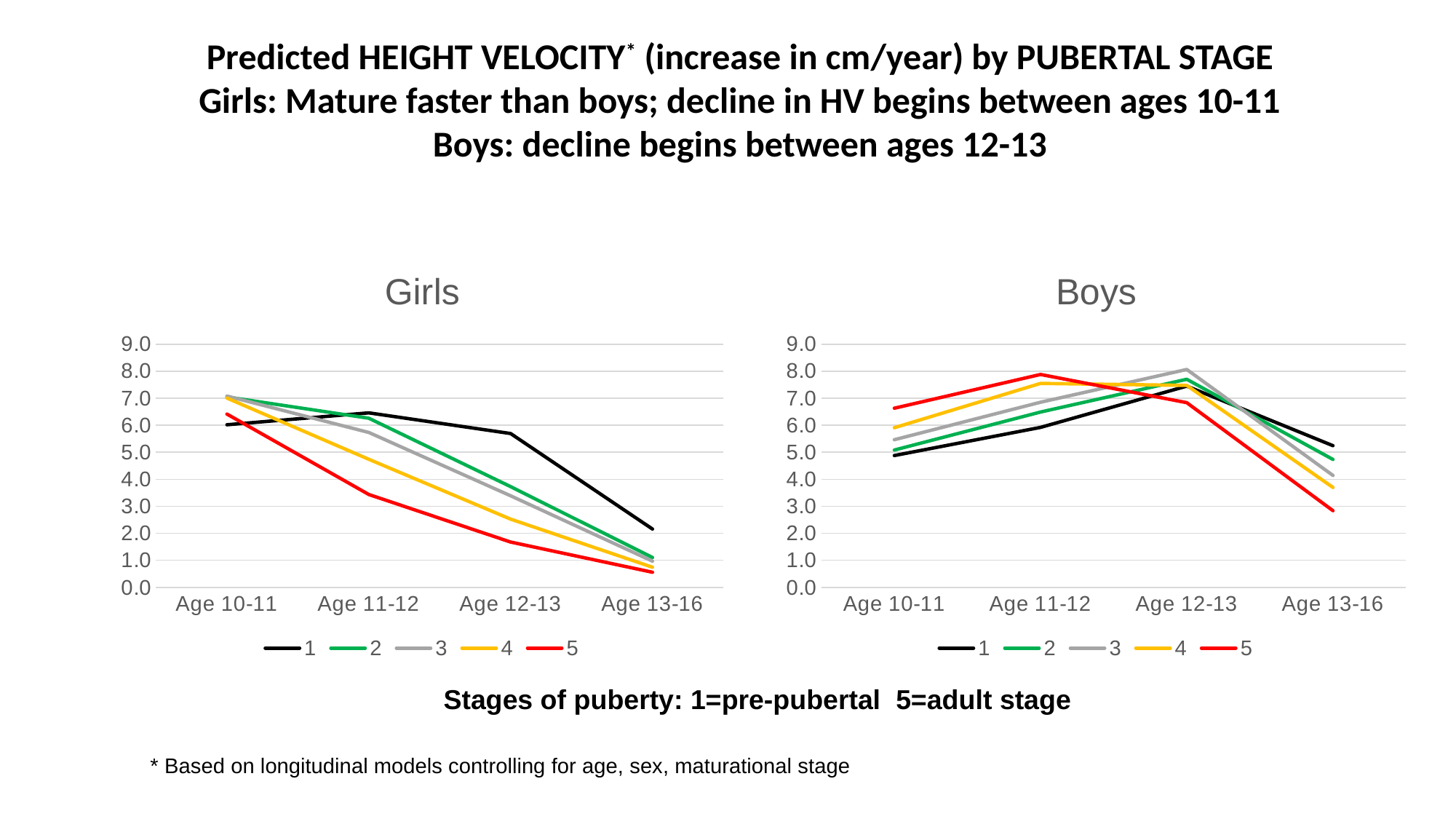

Predicted HEIGHT VELOCITY* (increase in cm/year) by PUBERTAL STAGE
Girls: Mature faster than boys; decline in HV begins between ages 10-11
Boys: decline begins between ages 12-13

### Chart: Girls

| Category | 1 | 2 | 3 | 4 | 5 |
|---|---|---|---|---|---|
| Age 10-11 | 6.018283 | 7.047677 | 7.082209 | 7.006456 | 6.415017 |
| Age 11-12 | 6.460306 | 6.260503 | 5.734152 | 4.73923 | 3.436864 |
| Age 12-13 | 5.694652 | 3.727198 | 3.387839 | 2.525032 | 1.67709 |
| Age 13-16 | 2.156271 | 1.10544 | 0.9681764 | 0.7436976 | 0.557322 |

### Chart: Boys

| Category | 1 | 2 | 3 | 4 | 5 |
|---|---|---|---|---|---|
| Age 10-11 | 4.878873 | 5.083498 | 5.46503 | 5.908759 | 6.631052 |
| Age 11-12 | 5.921825 | 6.489799 | 6.853092 | 7.549033 | 7.879989 |
| Age 12-13 | 7.449141 | 7.702759 | 8.065701 | 7.475665 | 6.836861 |
| Age 13-16 | 5.24383 | 4.733886 | 4.141436 | 3.697145 | 2.837103 |
Stages of puberty: 1=pre-pubertal  5=adult stage
* Based on longitudinal models controlling for age, sex, maturational stage